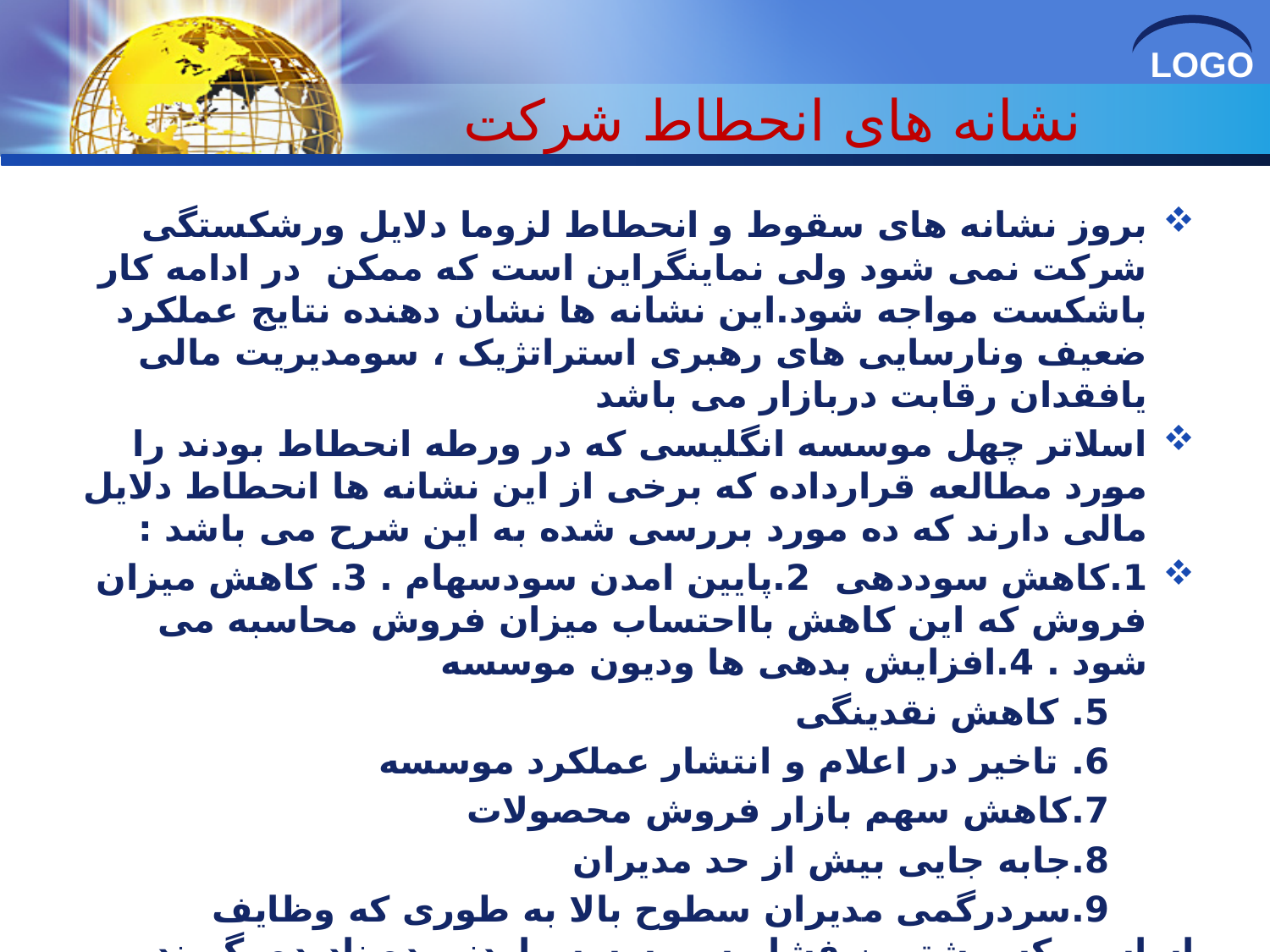

# نشانه های انحطاط شرکت
بروز نشانه های سقوط و انحطاط لزوما دلایل ورشکستگی شرکت نمی شود ولی نماینگراین است که ممکن  در ادامه کار باشکست مواجه شود.این نشانه ها نشان دهنده نتایج عملکرد ضعیف ونارسایی های رهبری استراتژیک ، سومدیریت مالی یافقدان رقابت دربازار می باشد
اسلاتر چهل موسسه انگلیسی که در ورطه انحطاط بودند را مورد مطالعه قرارداده که برخی از این نشانه ها انحطاط دلایل مالی دارند که ده مورد بررسی شده به این شرح می باشد :
1.کاهش سوددهی  2.پایین امدن سودسهام . 3. کاهش میزان فروش که این کاهش بااحتساب میزان فروش محاسبه می شود . 4.افزایش بدهی ها ودیون موسسه
       5. کاهش نقدینگی
       6. تاخیر در اعلام و انتشار عملکرد موسسه
       7.کاهش سهم بازار فروش محصولات
       8.جابه جایی بیش از حد مدیران
       9.سردرگمی مدیران سطوح بالا به طوری که وظایف اساسی که بیشترین فشاربه موسسه واردنموده نادیده بگیرند
     10.فقدان طرح ،برنامه و افکار منظم که موجب فقدان انتخاب روشهای مطلوب می شود